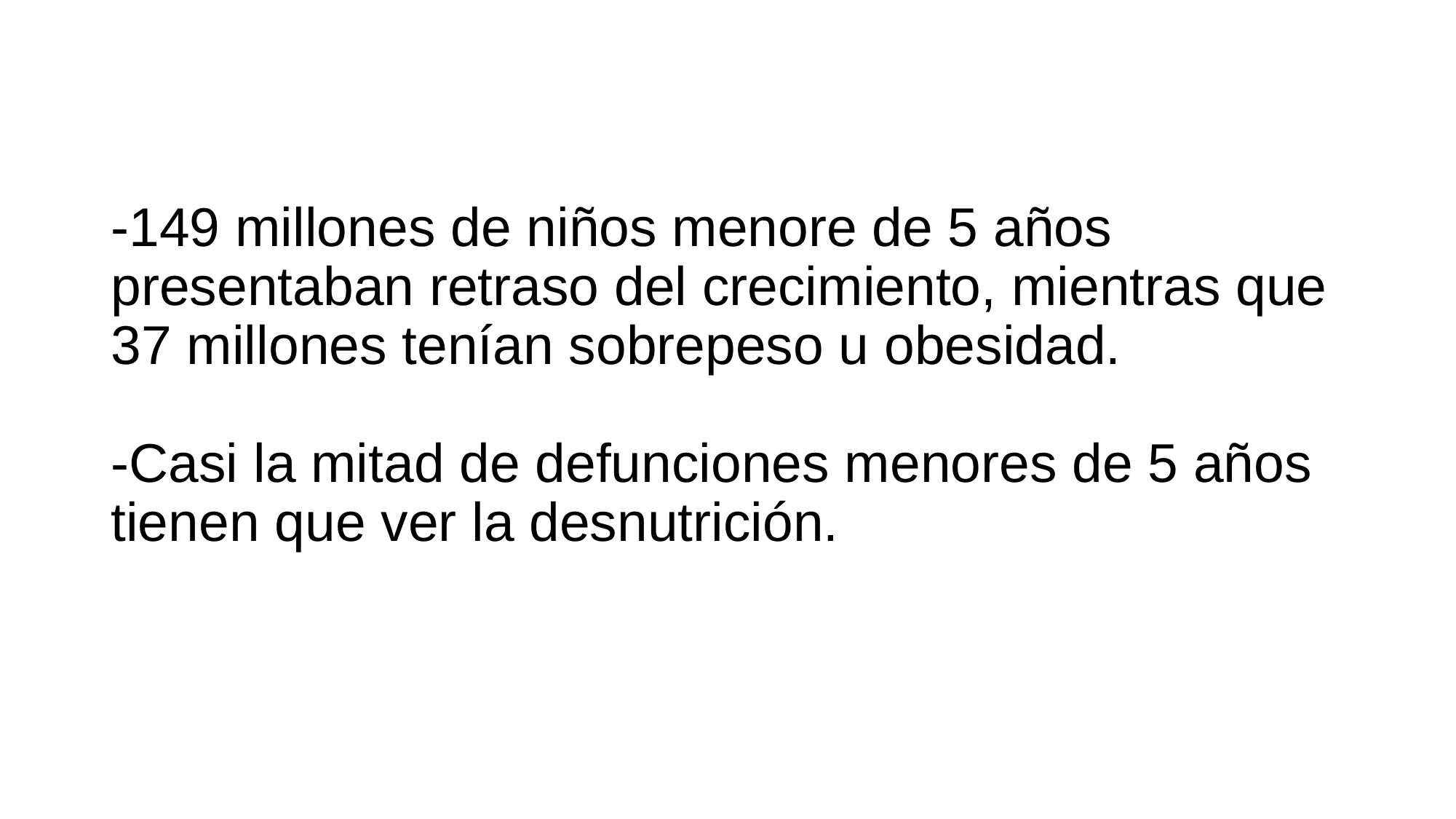

# -149 millones de niños menore de 5 años presentaban retraso del crecimiento, mientras que 37 millones tenían sobrepeso u obesidad. -Casi la mitad de defunciones menores de 5 años tienen que ver la desnutrición.